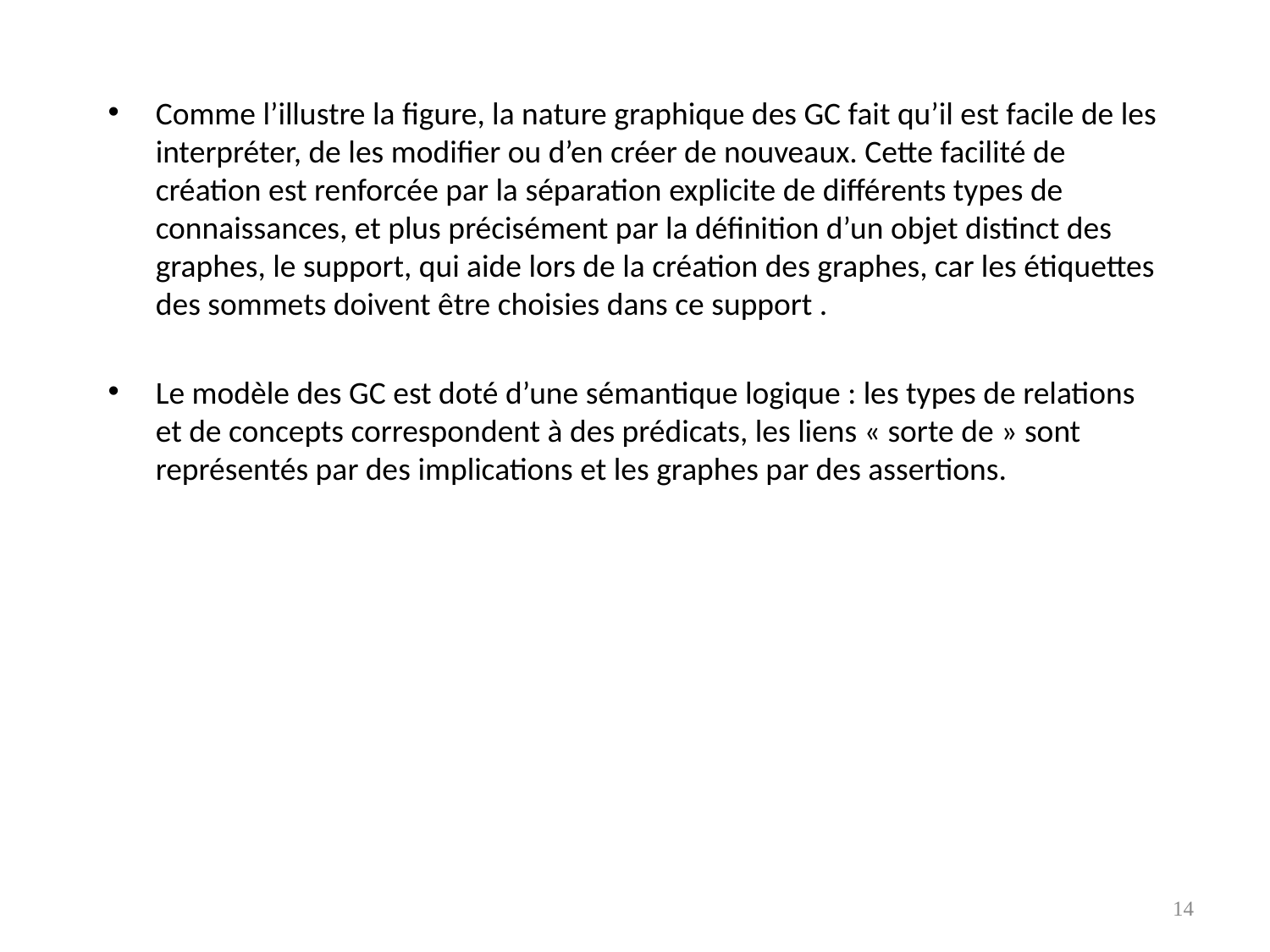

Comme l’illustre la figure, la nature graphique des GC fait qu’il est facile de les interpréter, de les modifier ou d’en créer de nouveaux. Cette facilité de création est renforcée par la séparation explicite de différents types de connaissances, et plus précisément par la définition d’un objet distinct des graphes, le support, qui aide lors de la création des graphes, car les étiquettes des sommets doivent être choisies dans ce support .

Le modèle des GC est doté d’une sémantique logique : les types de relations et de concepts correspondent à des prédicats, les liens « sorte de » sont représentés par des implications et les graphes par des assertions.

14